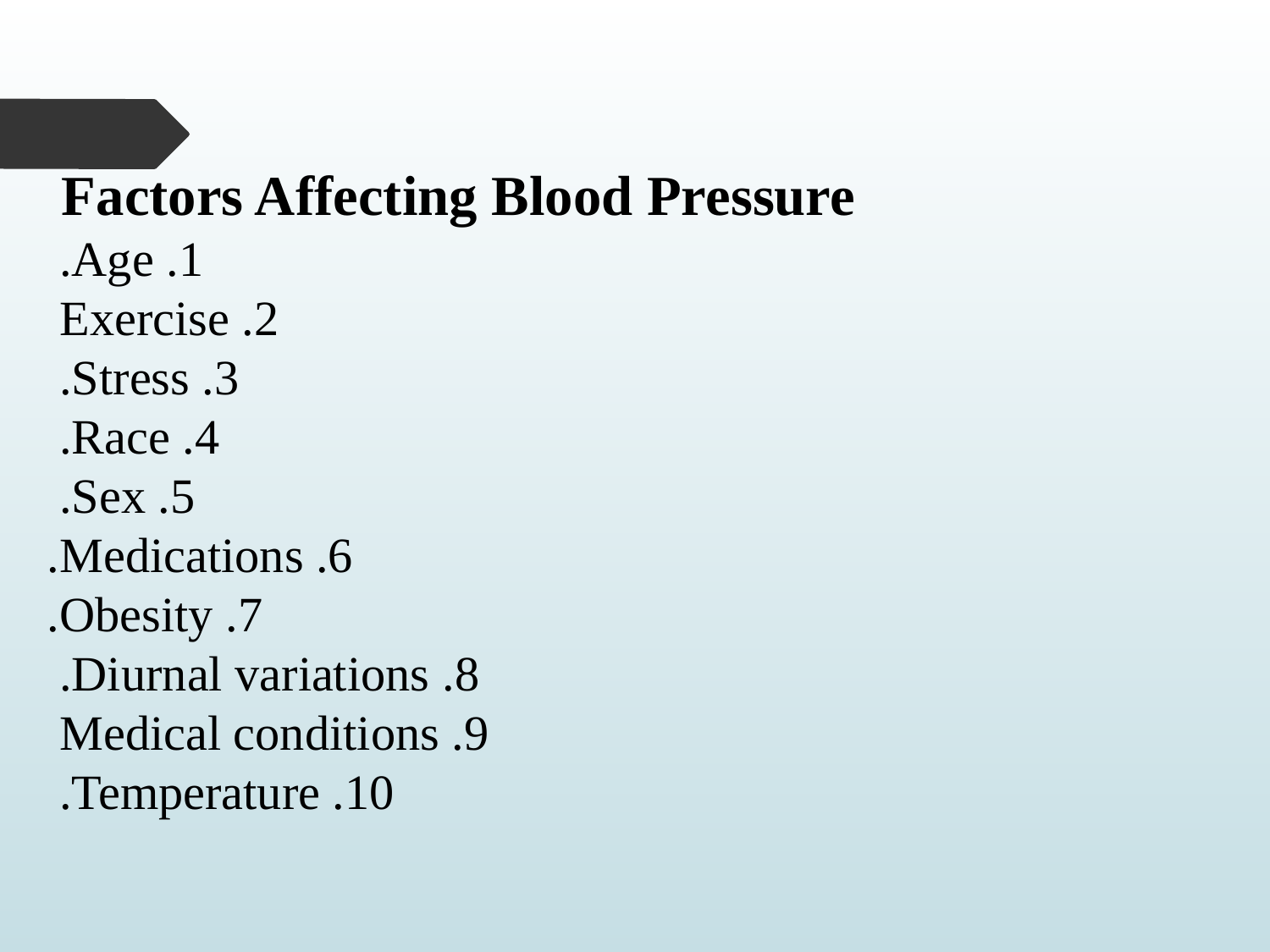

Factors Affecting Blood Pressure
1. Age.
2. Exercise
3. Stress.
4. Race.
5. Sex.
6. Medications.
 7. Obesity.
8. Diurnal variations.
9. Medical conditions
10. Temperature.